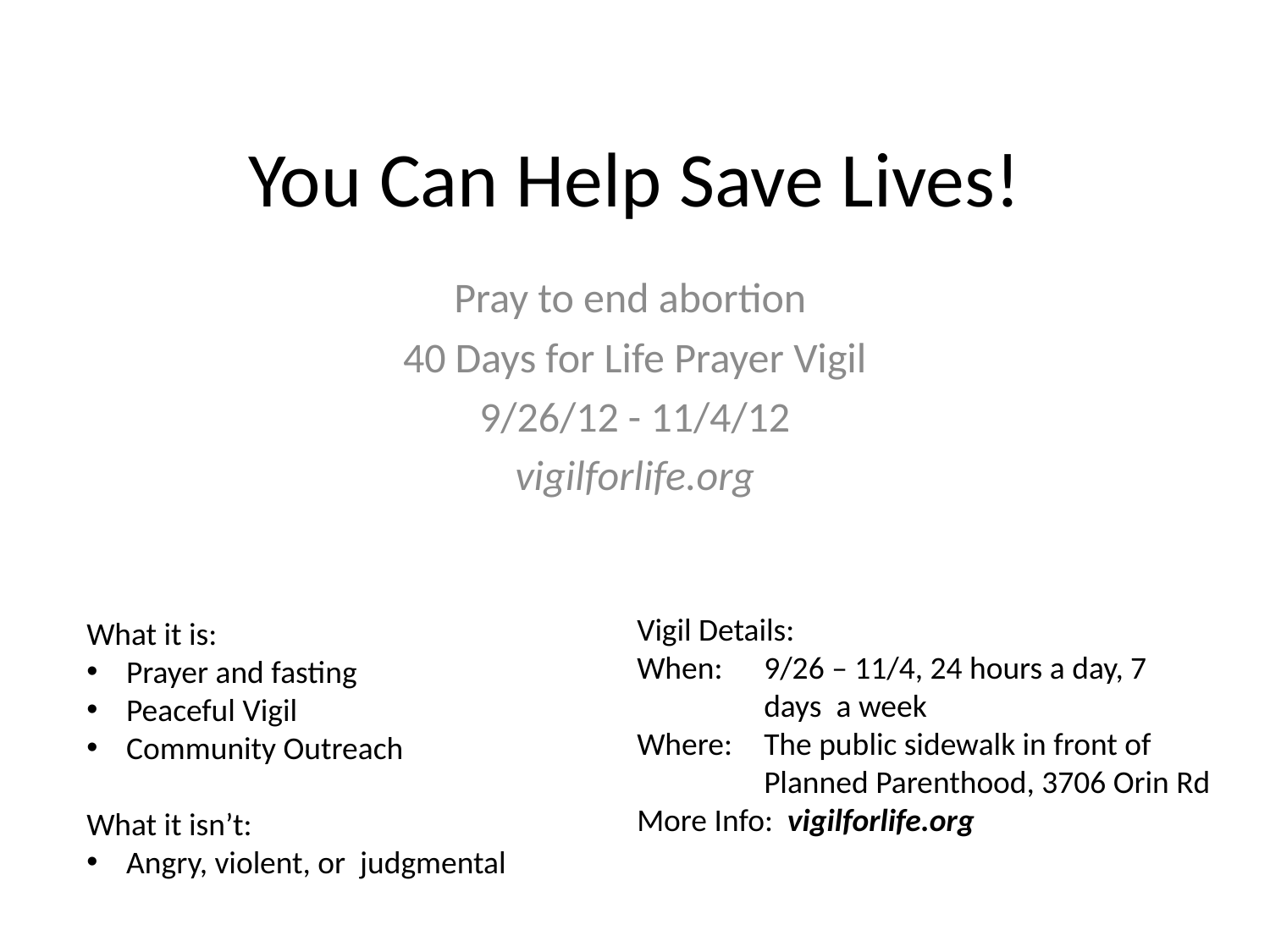

# You Can Help Save Lives!
Pray to end abortion
40 Days for Life Prayer Vigil
9/26/12 - 11/4/12
vigilforlife.org
Vigil Details:
When: 	9/26 – 11/4, 24 hours a day, 7 	days  a week
Where: 	The public sidewalk in front of 	Planned Parenthood, 3706 Orin Rd More Info:  vigilforlife.org
What it is:
Prayer and fasting
Peaceful Vigil
Community Outreach

What it isn’t:
Angry, violent, or  judgmental